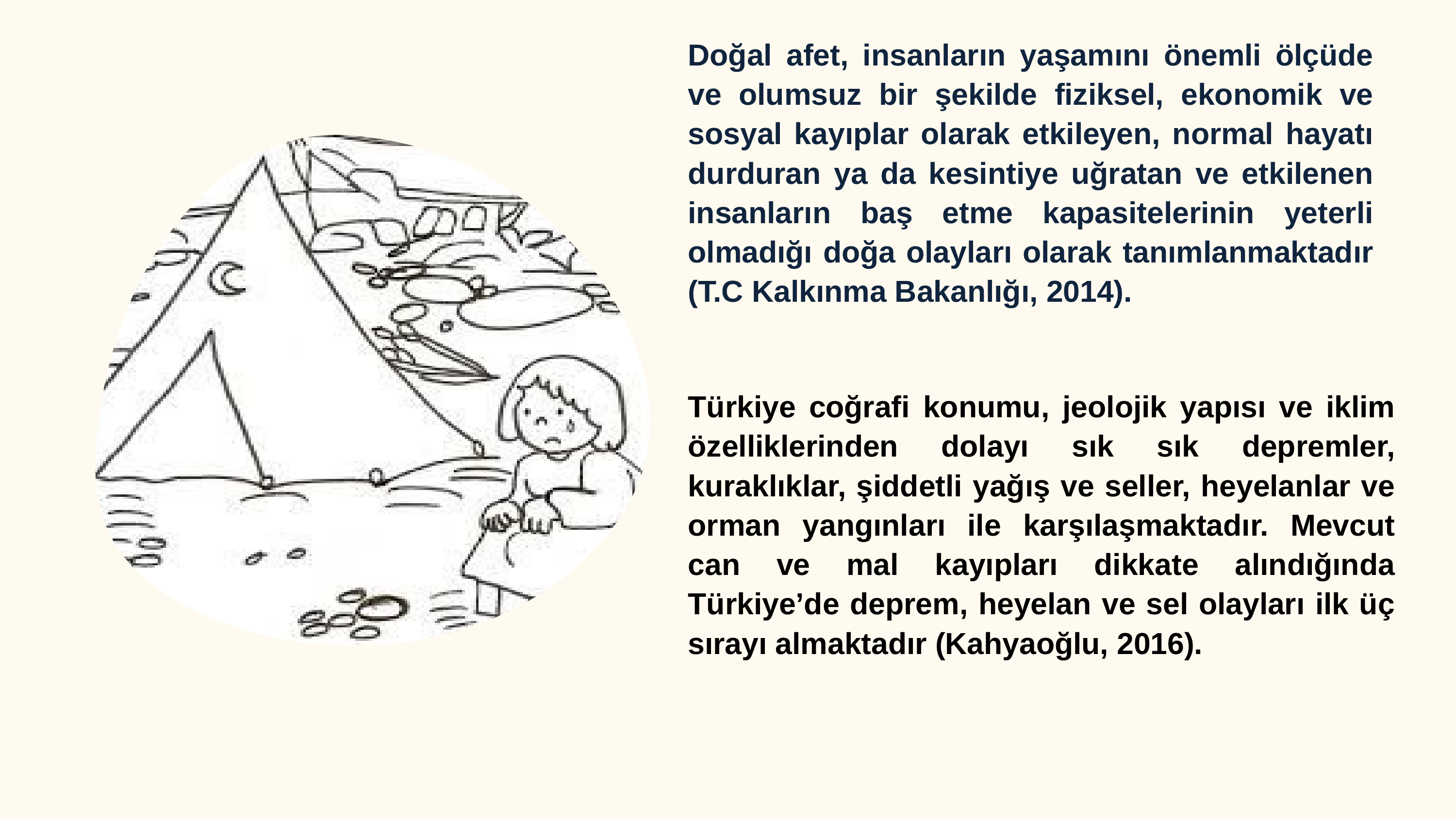

Doğal afet, insanların yaşamını önemli ölçüde ve olumsuz bir şekilde fiziksel, ekonomik ve sosyal kayıplar olarak etkileyen, normal hayatı durduran ya da kesintiye uğratan ve etkilenen insanların baş etme kapasitelerinin yeterli olmadığı doğa olayları olarak tanımlanmaktadır (T.C Kalkınma Bakanlığı, 2014).

Türkiye coğrafi konumu, jeolojik yapısı ve iklim özelliklerinden dolayı sık sık depremler, kuraklıklar, şiddetli yağış ve seller, heyelanlar ve orman yangınları ile karşılaşmaktadır. Mevcut can ve mal kayıpları dikkate alındığında Türkiye’de deprem, heyelan ve sel olayları ilk üç sırayı almaktadır (Kahyaoğlu, 2016).